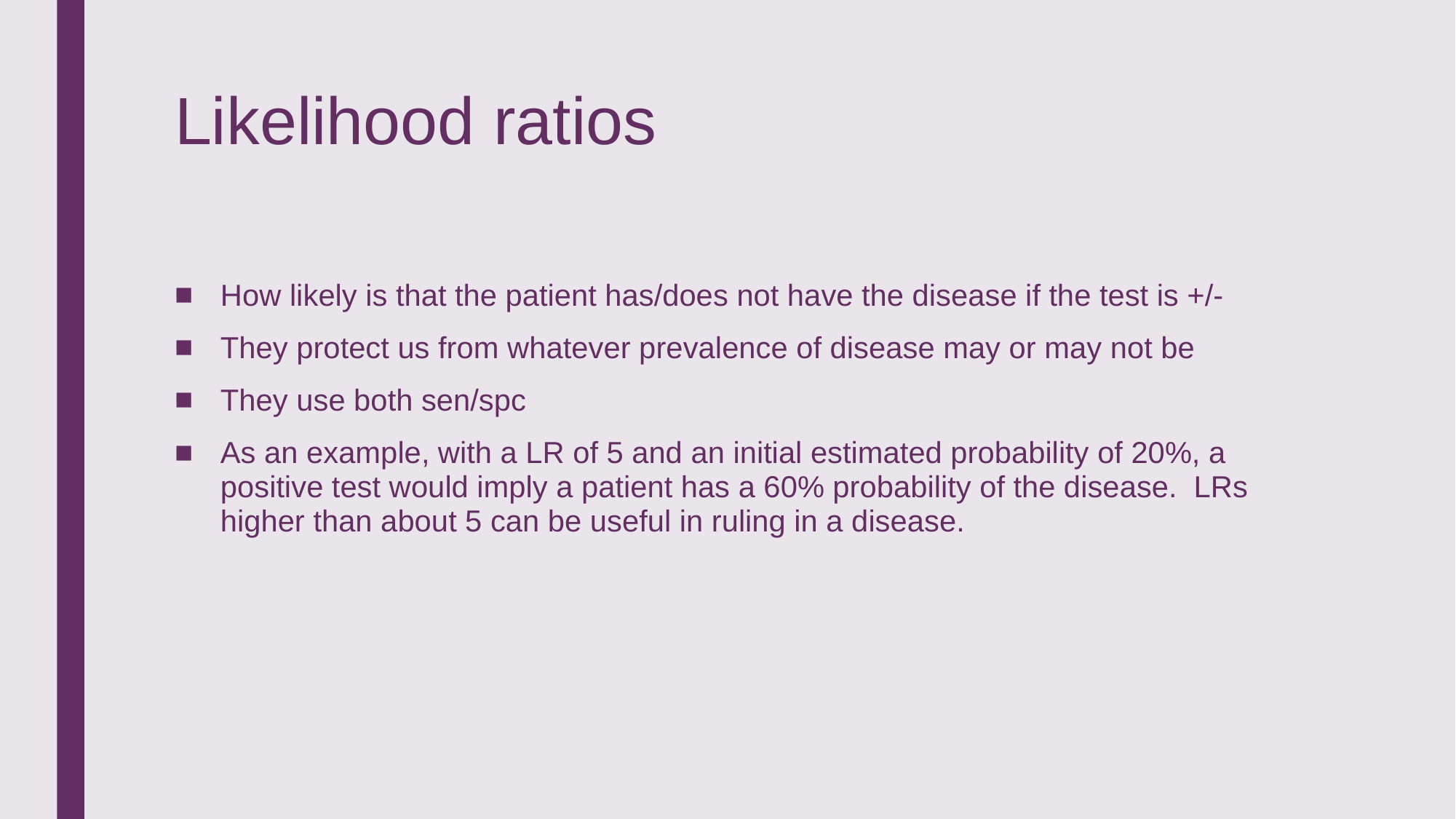

# Likelihood ratios
How likely is that the patient has/does not have the disease if the test is +/-
They protect us from whatever prevalence of disease may or may not be
They use both sen/spc
As an example, with a LR of 5 and an initial estimated probability of 20%, a positive test would imply a patient has a 60% probability of the disease.  LRs higher than about 5 can be useful in ruling in a disease.